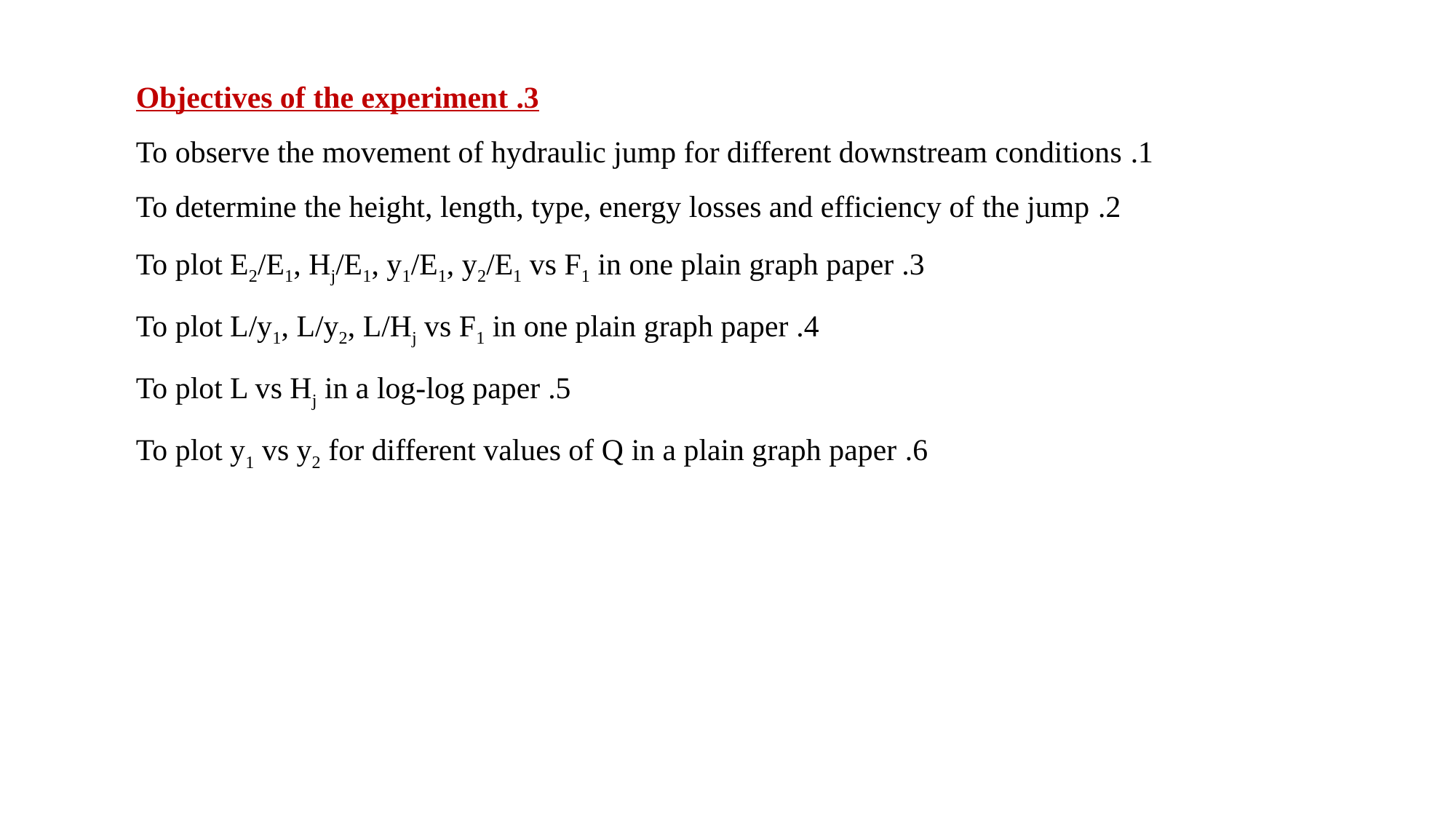

3. Objectives of the experiment
1. To observe the movement of hydraulic jump for different downstream conditions
2. To determine the height, length, type, energy losses and efficiency of the jump
3. To plot E2/E1, Hj/E1, y1/E1, y2/E1 vs F1 in one plain graph paper
4. To plot L/y1, L/y2, L/Hj vs F1 in one plain graph paper
5. To plot L vs Hj in a log-log paper
6. To plot y1 vs y2 for different values of Q in a plain graph paper